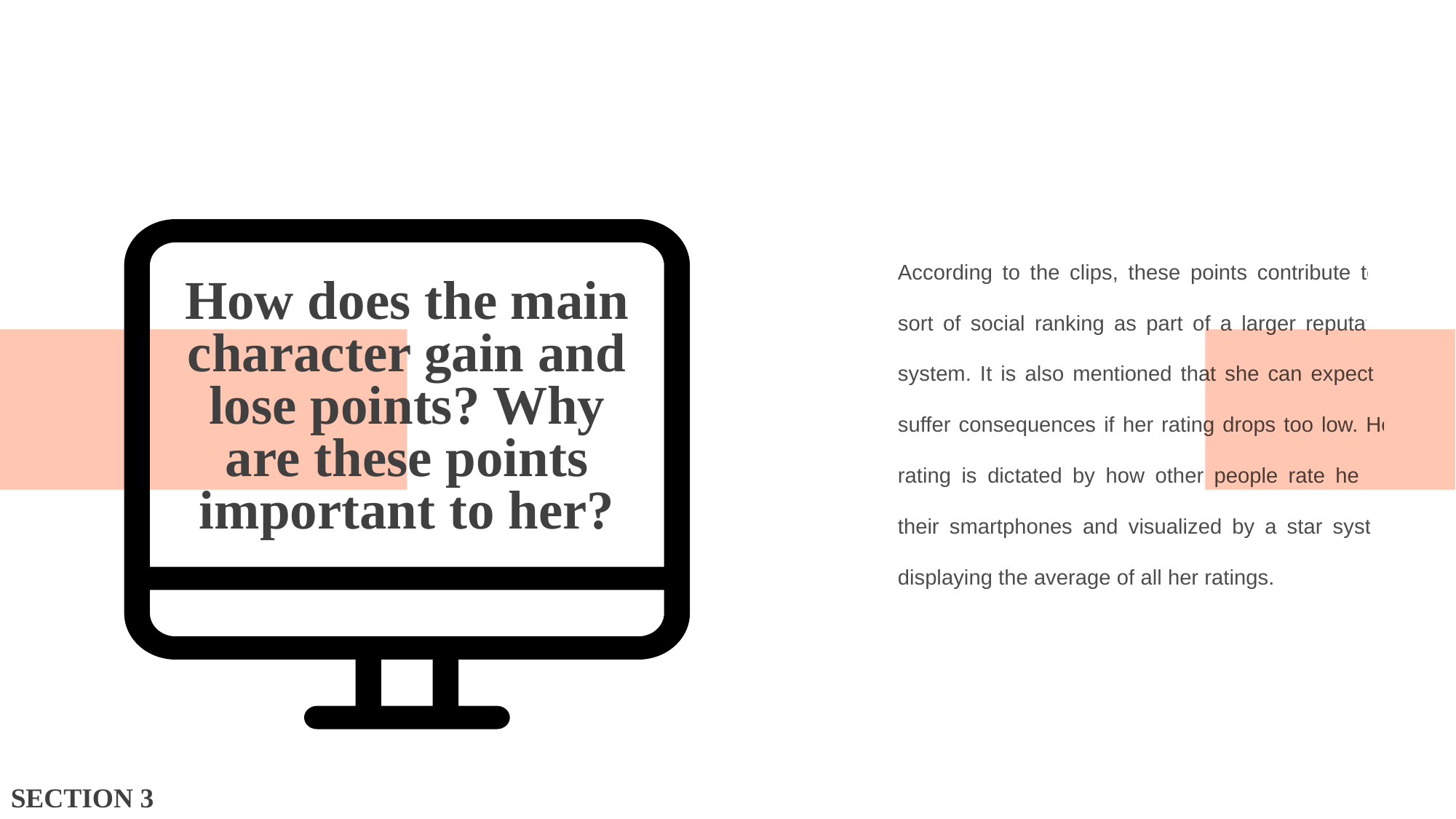

According to the clips, these points contribute to a sort of social ranking as part of a larger reputation system. It is also mentioned that she can expect to suffer consequences if her rating drops too low. Her rating is dictated by how other people rate her on their smartphones and visualized by a star system displaying the average of all her ratings.
How does the main character gain and lose points? Why are these points important to her?

SECTION 3